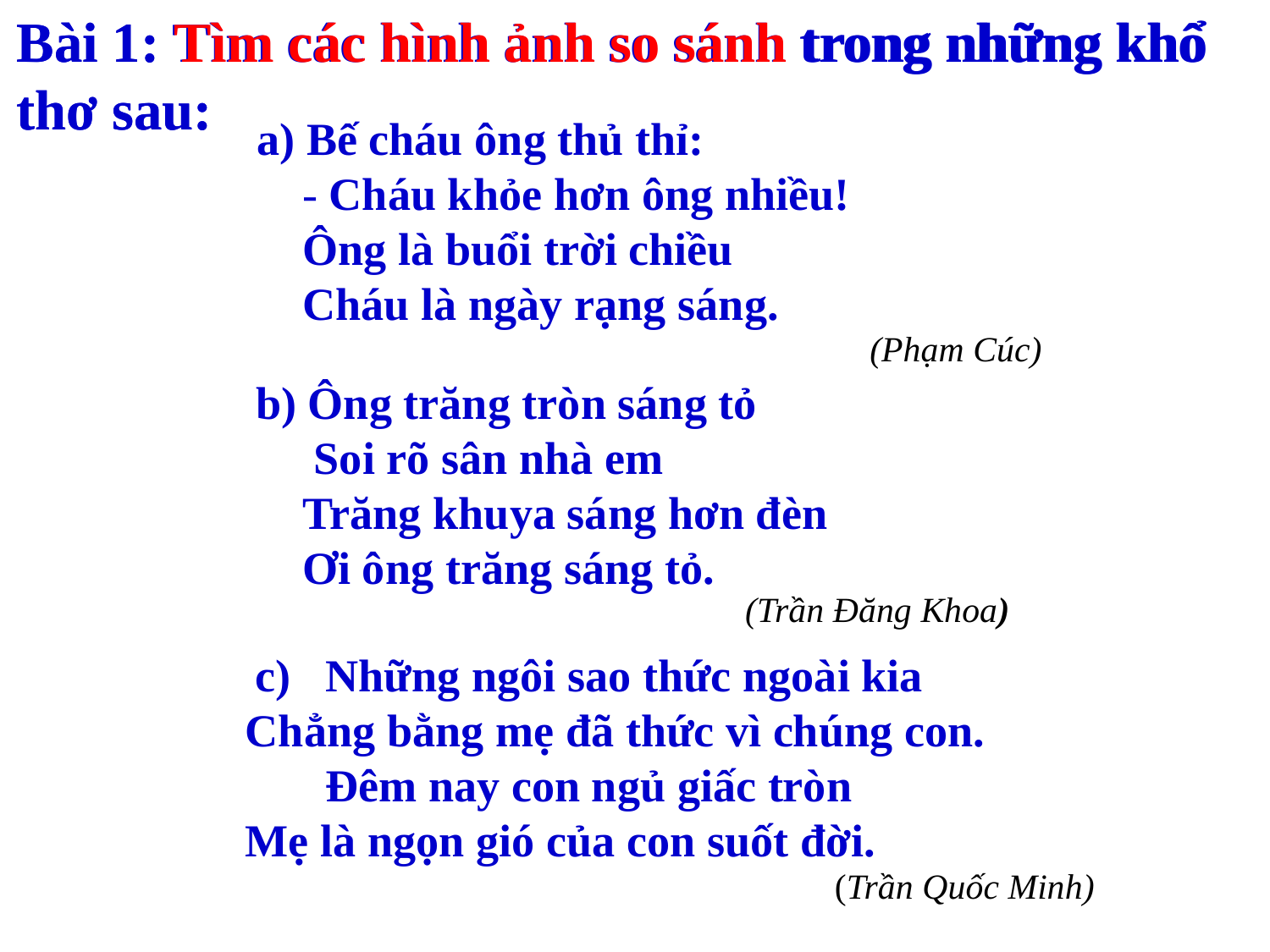

Bài 1: Tìm các hình ảnh so sánh trong những khổ thơ sau:
Bài 1: Tìm các hình ảnh so sánh trong những khổ thơ sau:
 a) Bế cháu ông thủ thỉ:
     - Cháu khỏe hơn ông nhiều!
     Ông là buổi trời chiều
     Cháu là ngày rạng sáng.
				                (Phạm Cúc)
 b) Ông trăng tròn sáng tỏ
      Soi rõ sân nhà em
     Trăng khuya sáng hơn đèn
     Ơi ông trăng sáng tỏ.
                      	              (Trần Đăng Khoa)
 c)   Những ngôi sao thức ngoài kia
Chẳng bằng mẹ đã thức vì chúng con.
       Đêm nay con ngủ giấc tròn
Mẹ là ngọn gió của con suốt đời.
                                                (Trần Quốc Minh)